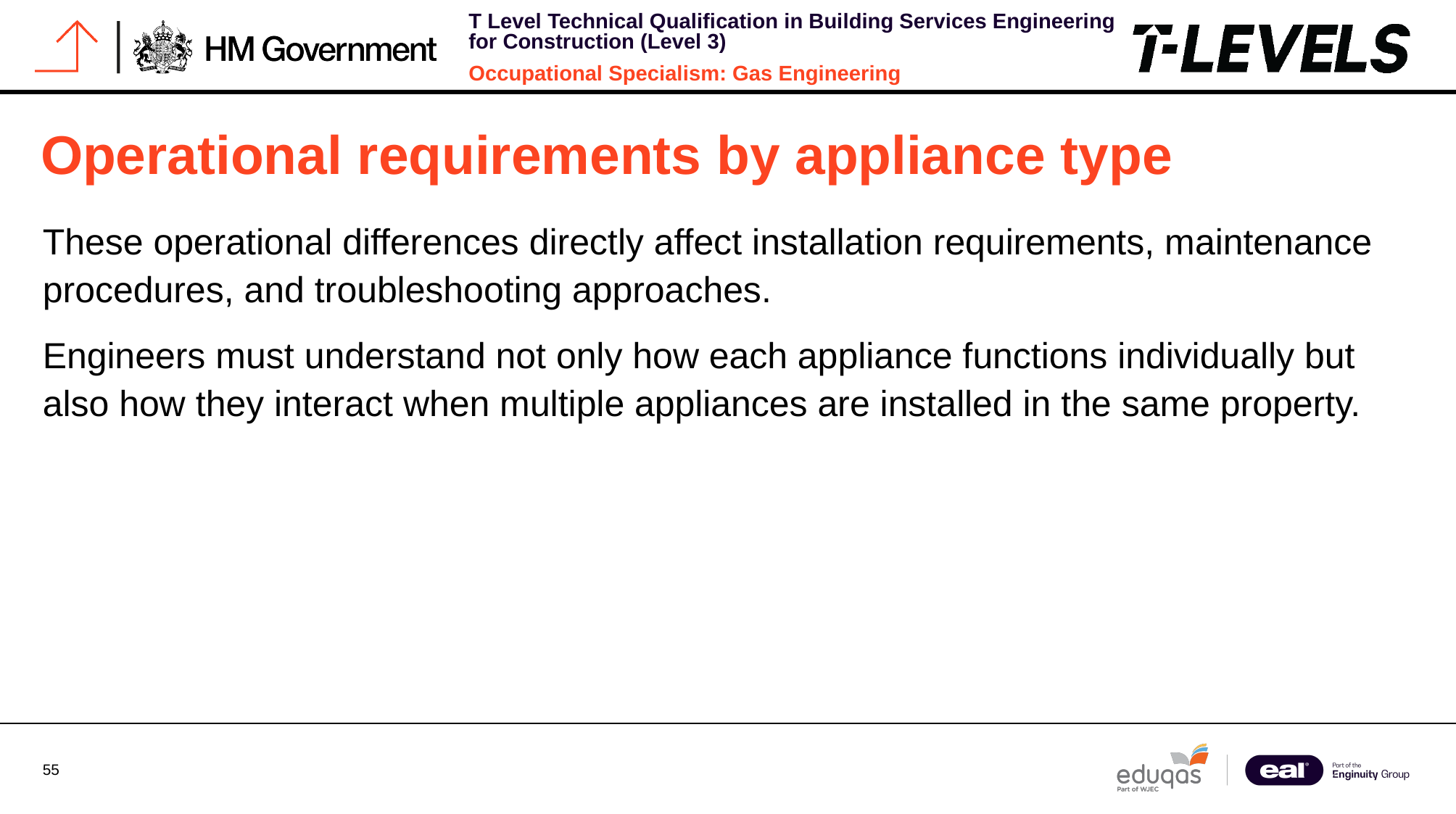

# Operational requirements by appliance type
These operational differences directly affect installation requirements, maintenance procedures, and troubleshooting approaches.
Engineers must understand not only how each appliance functions individually but also how they interact when multiple appliances are installed in the same property.